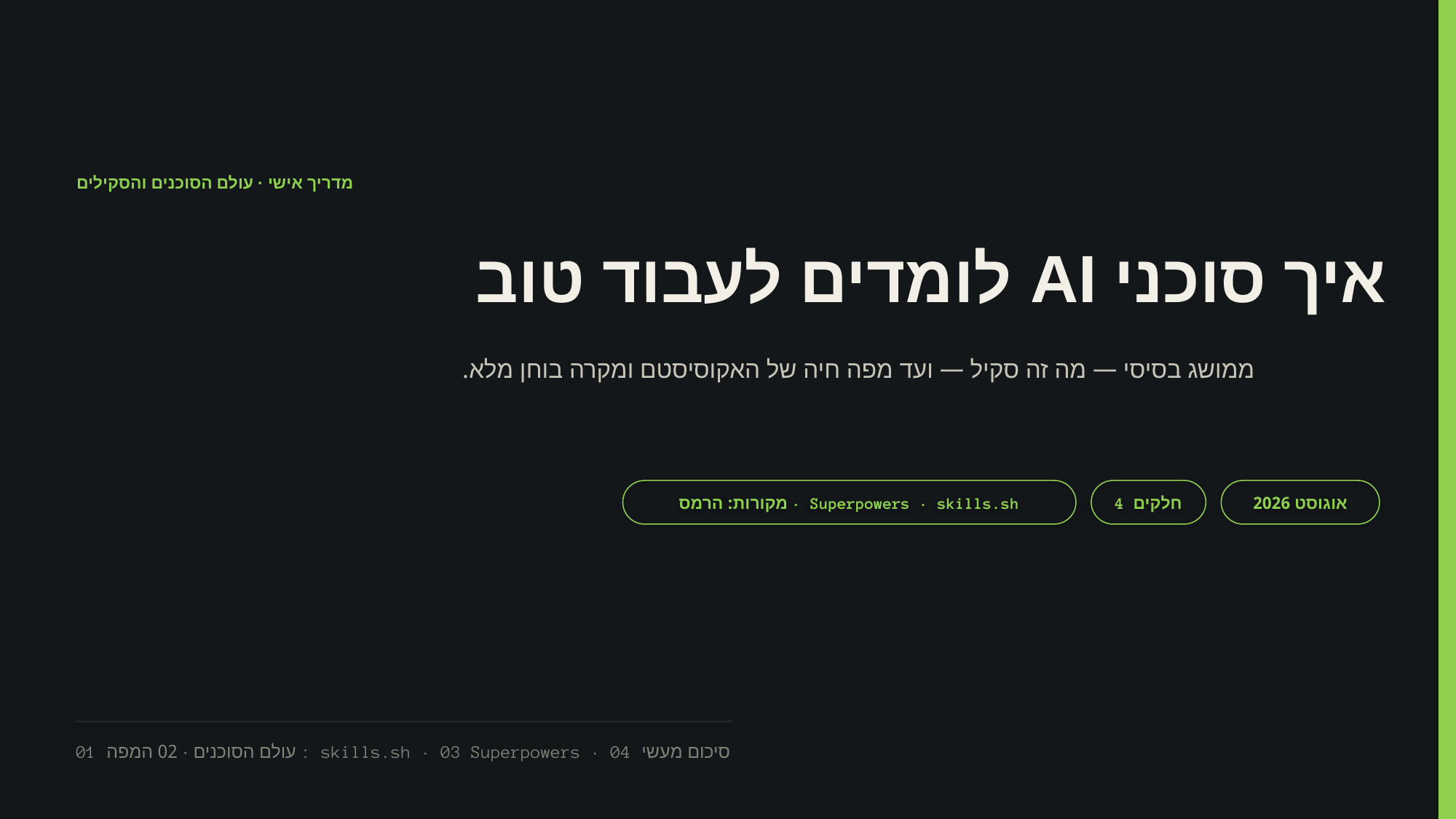

מדריך אישי · עולם הסוכנים והסקילים
איך סוכני ‎AI‏ לומדים לעבוד טוב
ממושג בסיסי — מה זה סקיל — ועד מפה חיה של האקוסיסטם ומקרה בוחן מלא.
מקורות: הרמס · Superpowers · skills.sh
4 חלקים
אוגוסט 2026

01 עולם הסוכנים · 02 המפה: skills.sh · 03 Superpowers · 04 סיכום מעשי